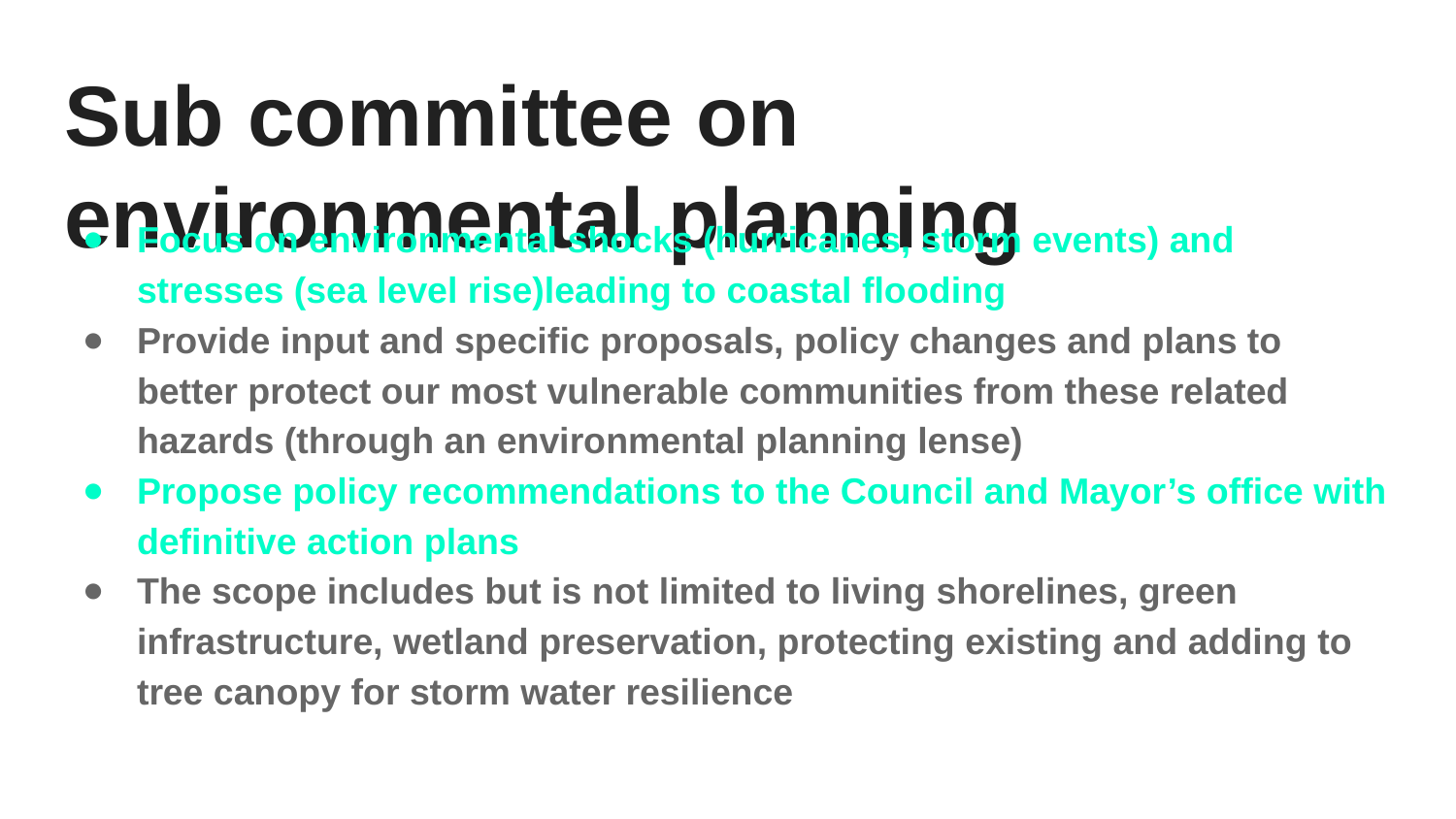

# Sub committee on environmental planning
Focus on environmental shocks (hurricanes, storm events) and stresses (sea level rise)leading to coastal flooding
Provide input and specific proposals, policy changes and plans to better protect our most vulnerable communities from these related hazards (through an environmental planning lense)
Propose policy recommendations to the Council and Mayor’s office with definitive action plans
The scope includes but is not limited to living shorelines, green infrastructure, wetland preservation, protecting existing and adding to tree canopy for storm water resilience